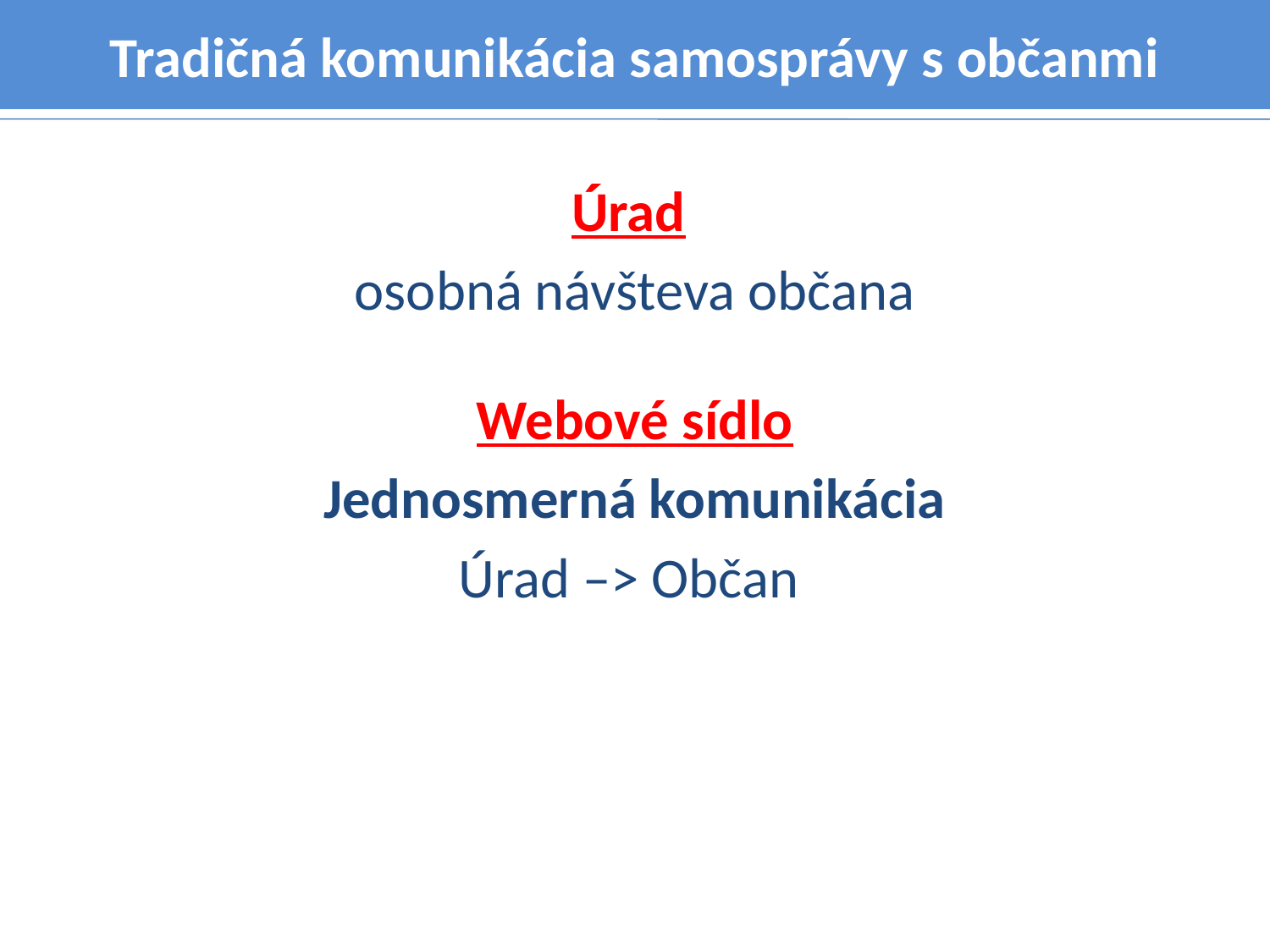

# Tradičná komunikácia samosprávy s občanmi
Úrad
osobná návšteva občana
Webové sídlo
Jednosmerná komunikácia
Úrad –> Občan